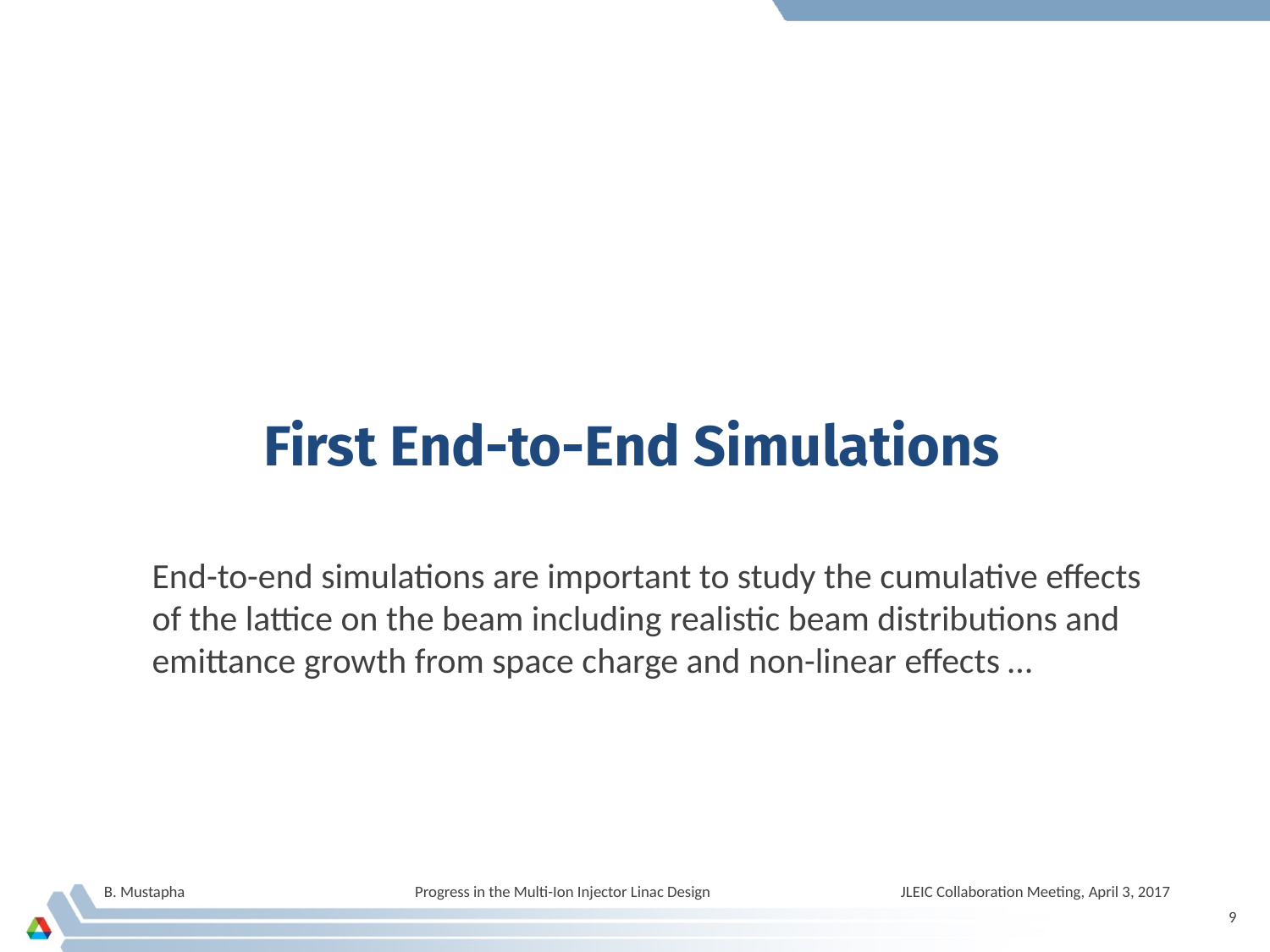

First End-to-End Simulations
End-to-end simulations are important to study the cumulative effects of the lattice on the beam including realistic beam distributions and emittance growth from space charge and non-linear effects …
B. Mustapha                                                                Progress in the Multi-Ion Injector Linac Design                                                     JLEIC Collaboration Meeting, April 3, 2017
9